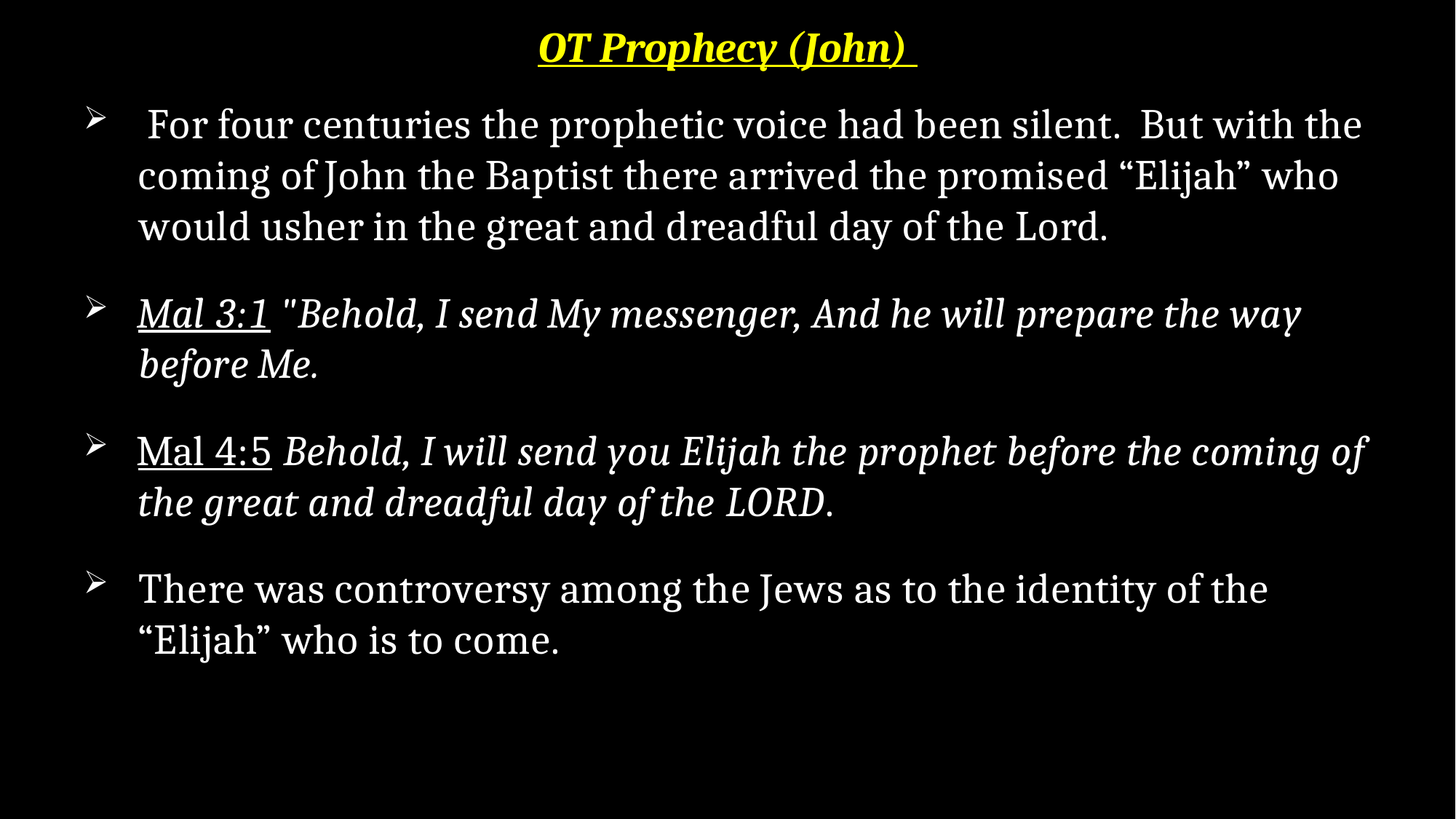

# OT Prophecy (John)
 For four centuries the prophetic voice had been silent.  But with the coming of John the Baptist there arrived the promised “Elijah” who would usher in the great and dreadful day of the Lord.
Mal 3:1 "Behold, I send My messenger, And he will prepare the way before Me.
Mal 4:5 Behold, I will send you Elijah the prophet before the coming of the great and dreadful day of the LORD.
There was controversy among the Jews as to the identity of the “Elijah” who is to come.